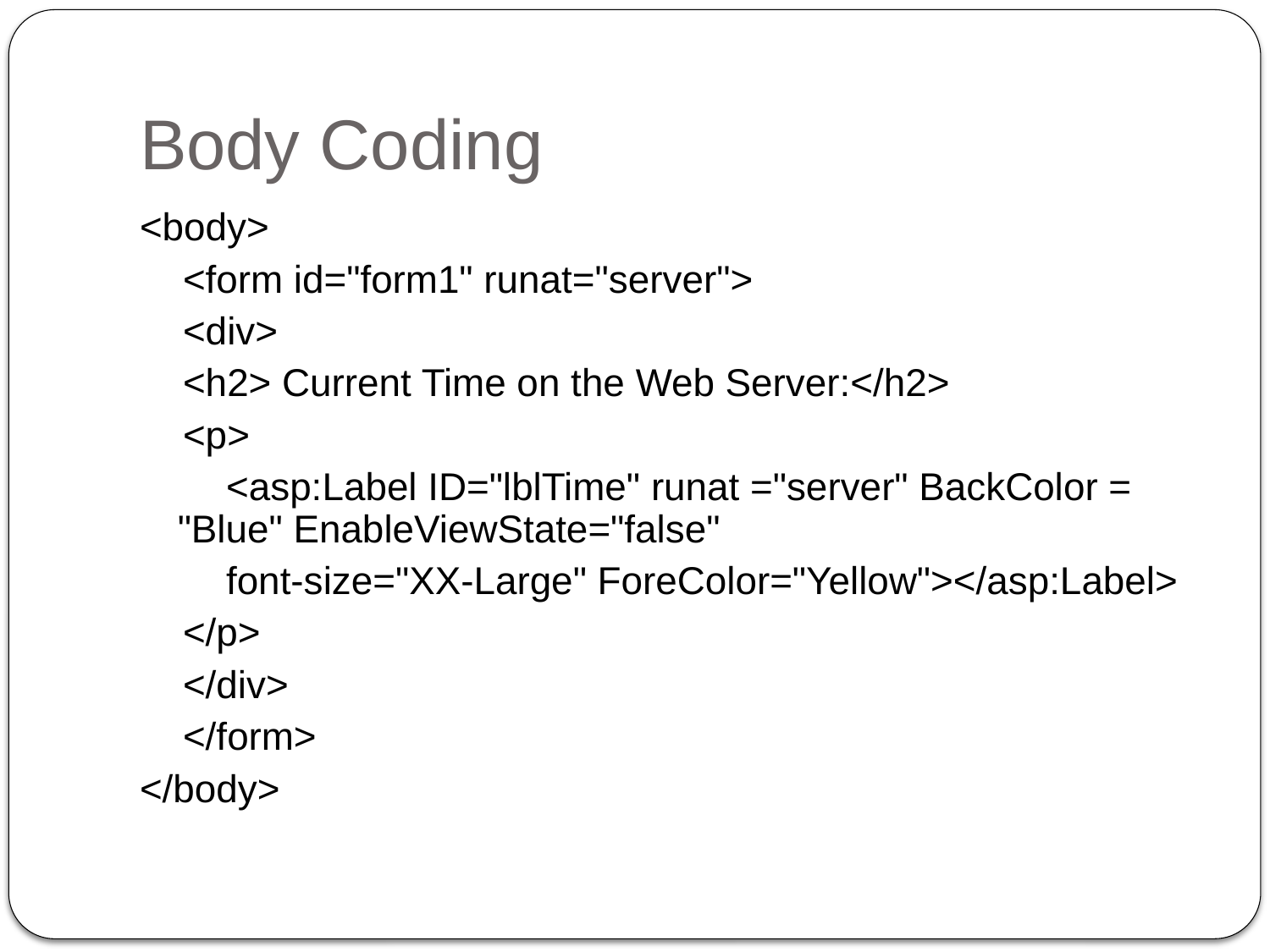

# Body Coding
<body>
    <form id="form1" runat="server">
    <div>
    <h2> Current Time on the Web Server:</h2>
    <p>
        <asp:Label ID="lblTime" runat ="server" BackColor = "Blue" EnableViewState="false"
        font-size="XX-Large" ForeColor="Yellow"></asp:Label>
    </p>
    </div>
    </form>
</body>